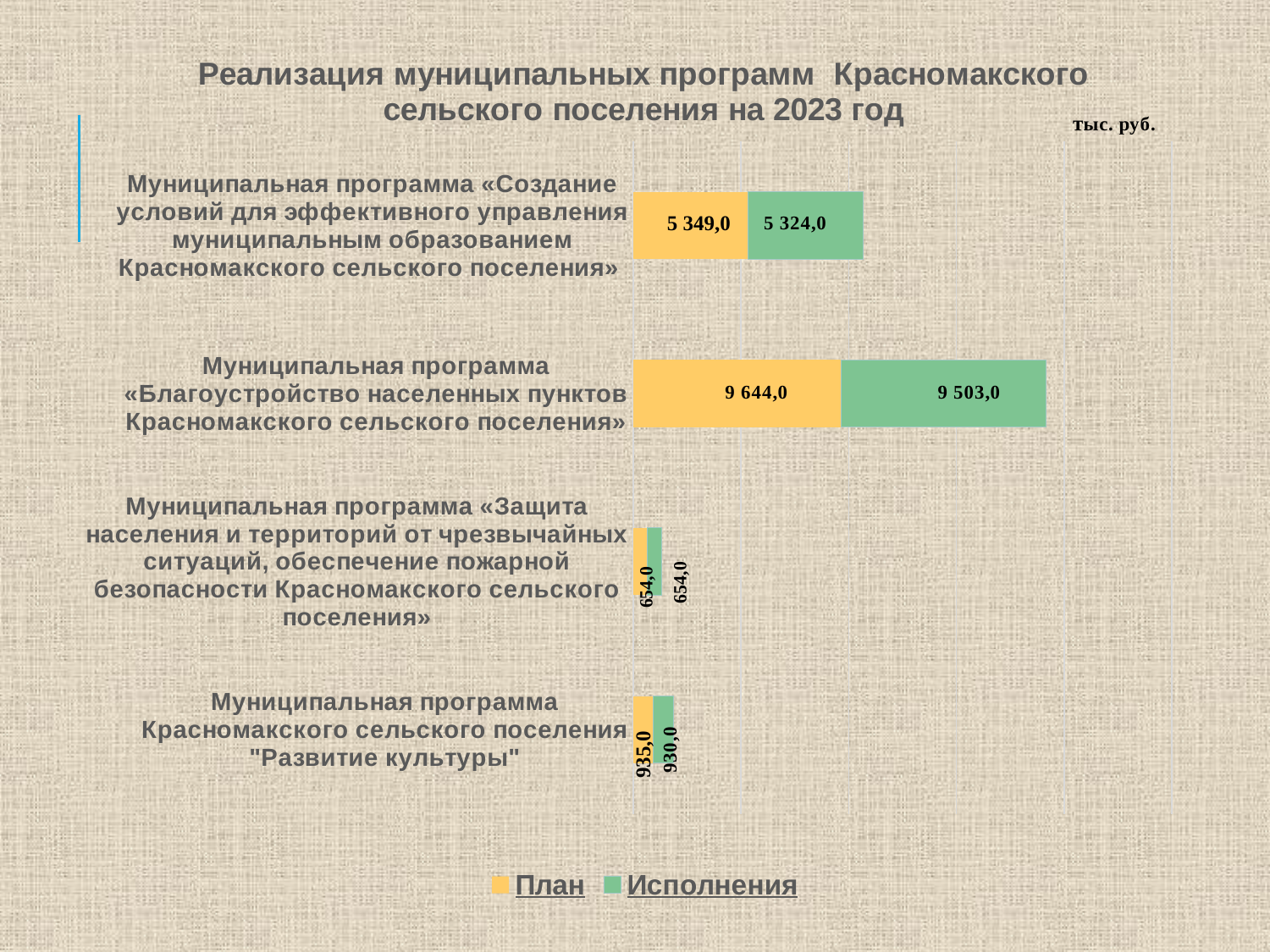

### Chart: Реализация муниципальных программ  Красномакского сельского поселения на 2023 год

| Category | План | Исполнения |
|---|---|---|
| Муниципальная программа Красномакского сельского поселения "Развитие культуры" | 935.0 | 930.0 |
| Муниципальная программа «Защита населения и территорий от чрезвычайных ситуаций, обеспечение пожарной безопасности Красномакского сельского поселения» | 654.0 | 654.0 |
| Муниципальная программа «Благоустройство населенных пунктов Красномакского сельского поселения» | 9644.0 | 9503.0 |
| Муниципальная программа «Создание условий для эффективного управления муниципальным образованием Красномакского сельского поселения»  | 5349.0 | 5324.0 |